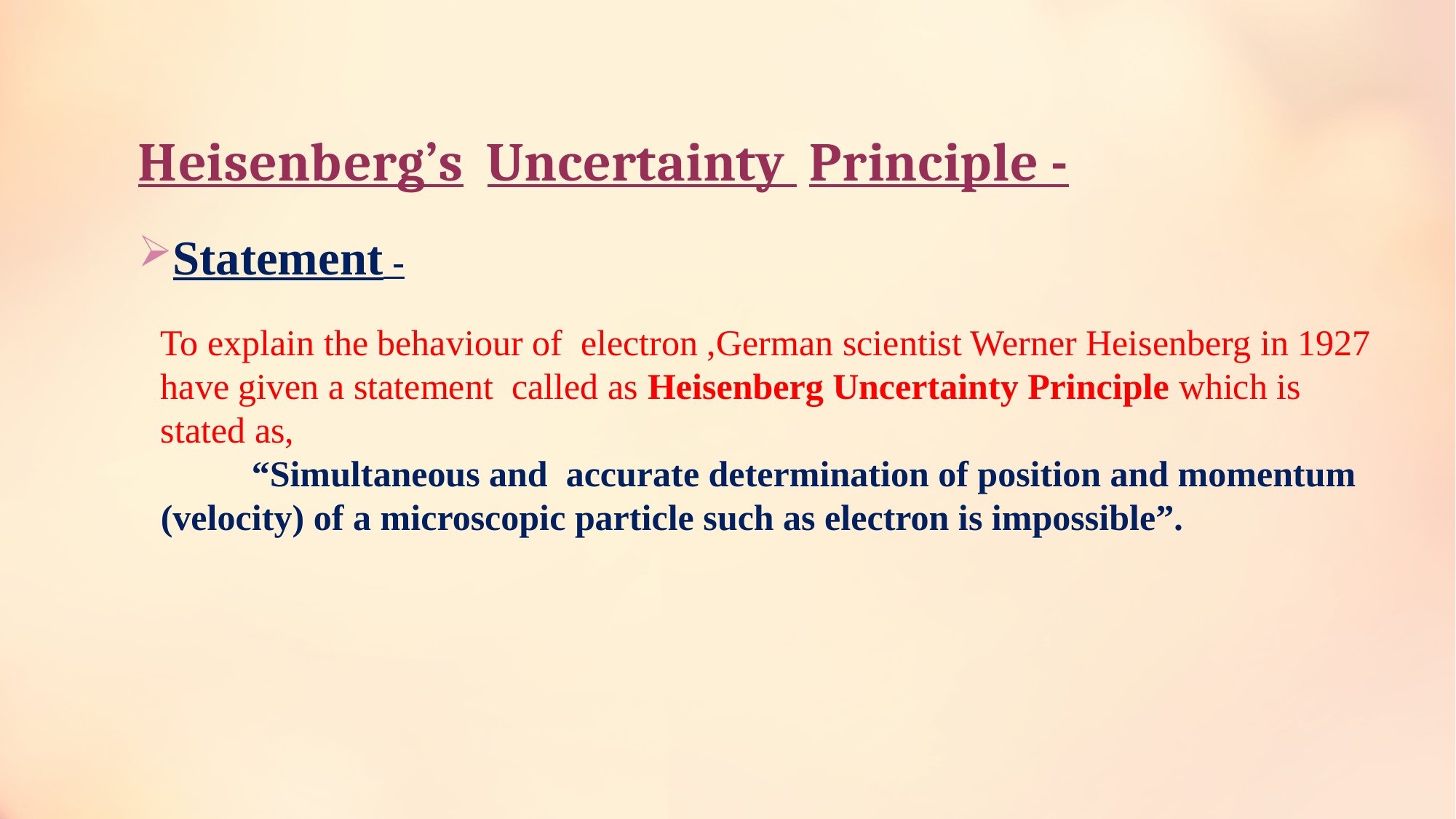

# Heisenberg’s  Uncertainty  Principle -
Statement -

To explain the behaviour of  electron ,German scientist Werner Heisenberg in 1927 have given a statement  called as Heisenberg Uncertainty Principle which is stated as,
          “Simultaneous and  accurate determination of position and momentum (velocity) of a microscopic particle such as electron is impossible”.